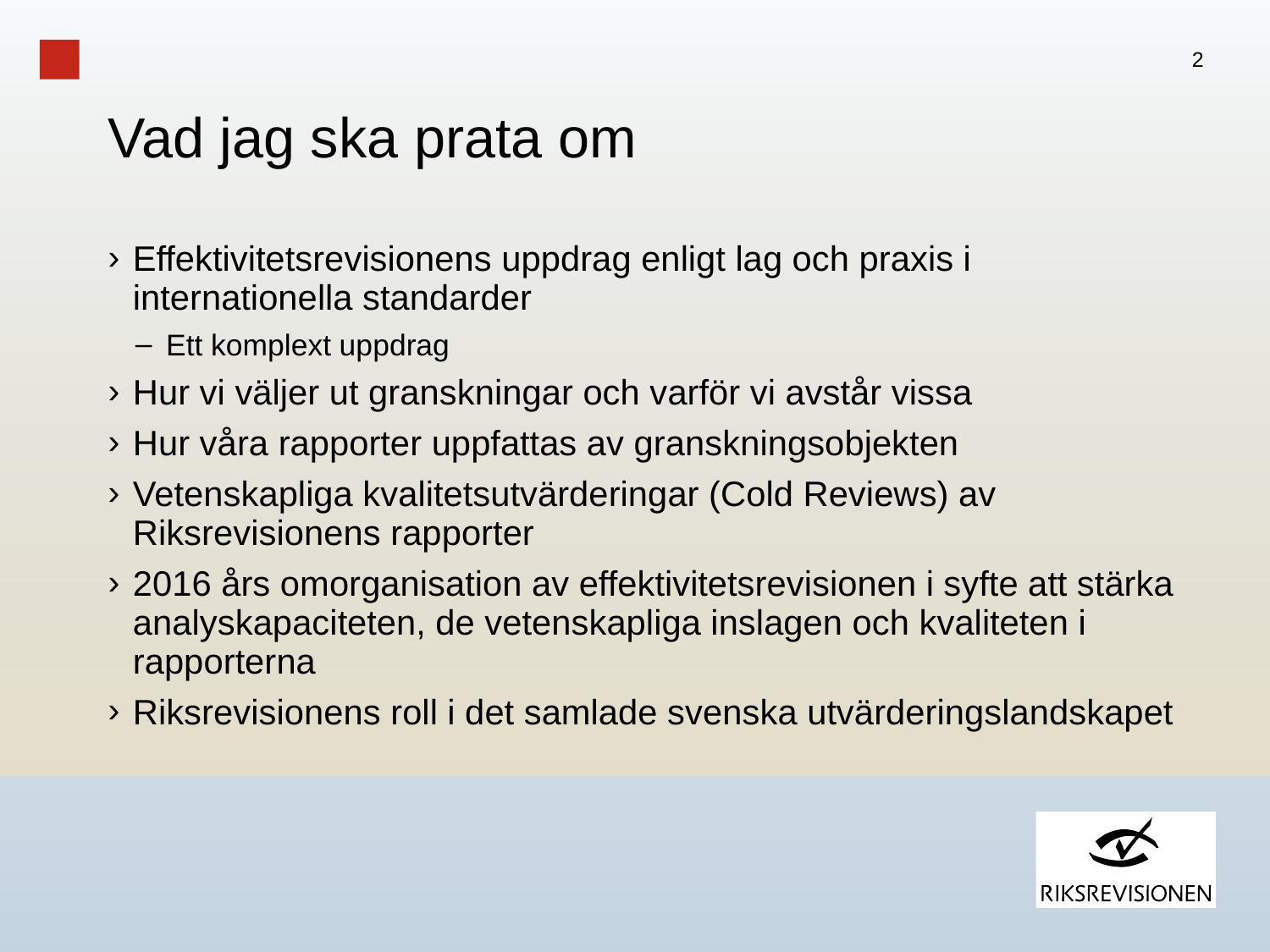

2
# Vad jag ska prata om
Effektivitetsrevisionens uppdrag enligt lag och praxis i internationella standarder
Ett komplext uppdrag
Hur vi väljer ut granskningar och varför vi avstår vissa
Hur våra rapporter uppfattas av granskningsobjekten
Vetenskapliga kvalitetsutvärderingar (Cold Reviews) av Riksrevisionens rapporter
2016 års omorganisation av effektivitetsrevisionen i syfte att stärka analyskapaciteten, de vetenskapliga inslagen och kvaliteten i rapporterna
Riksrevisionens roll i det samlade svenska utvärderingslandskapet